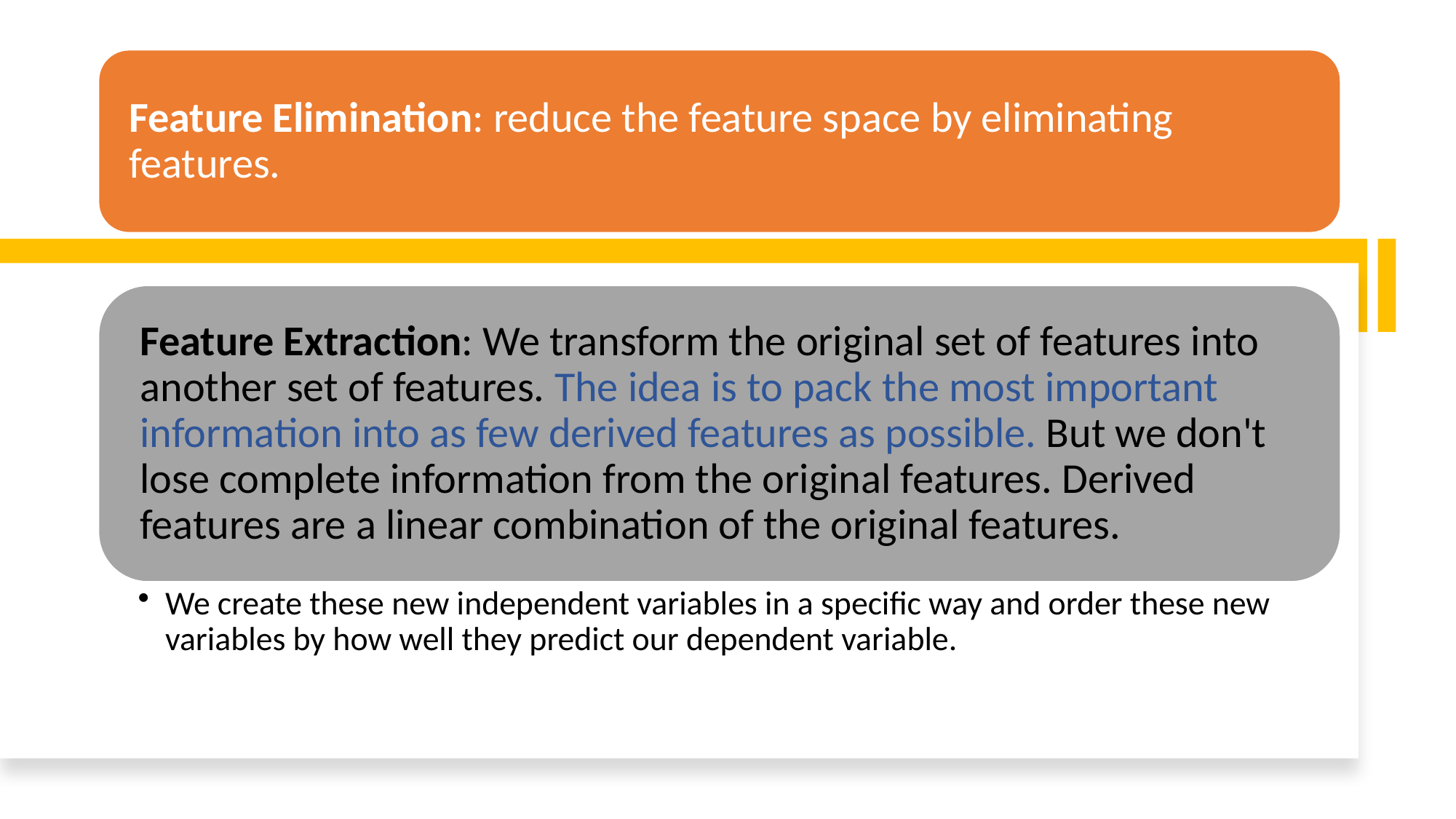

Feature Elimination: reduce the feature space by eliminating features.
Feature Extraction: We transform the original set of features into another set of features. The idea is to pack the most important information into as few derived features as possible. But we don't lose complete information from the original features. Derived features are a linear combination of the original features.
We create these new independent variables in a specific way and order these new variables by how well they predict our dependent variable.